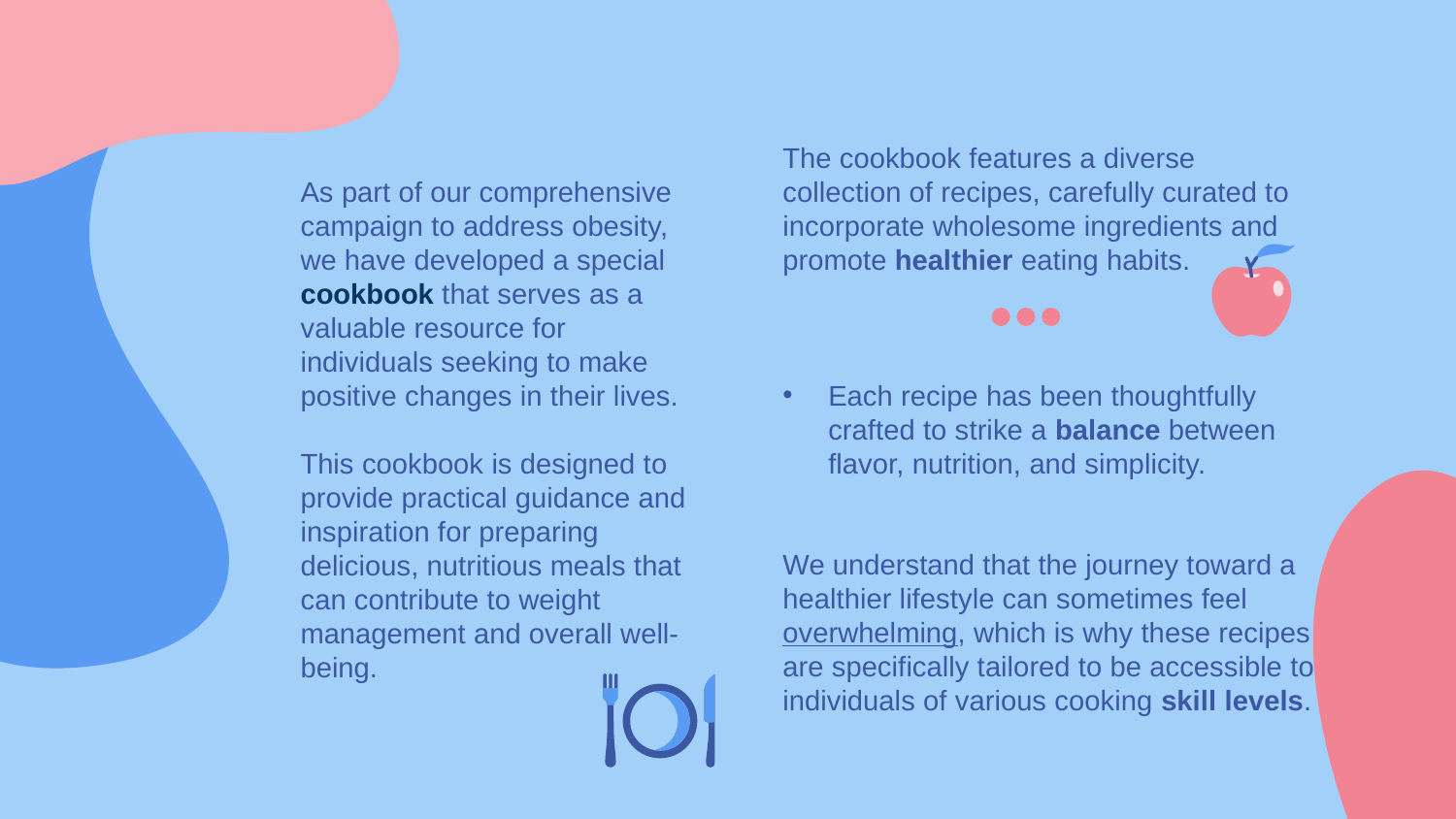

The cookbook features a diverse collection of recipes, carefully curated to incorporate wholesome ingredients and promote healthier eating habits.

Each recipe has been thoughtfully crafted to strike a balance between flavor, nutrition, and simplicity.

We understand that the journey toward a healthier lifestyle can sometimes feel overwhelming, which is why these recipes are specifically tailored to be accessible to individuals of various cooking skill levels.
As part of our comprehensive campaign to address obesity, we have developed a special cookbook that serves as a valuable resource for individuals seeking to make positive changes in their lives.

This cookbook is designed to provide practical guidance and inspiration for preparing delicious, nutritious meals that can contribute to weight management and overall well-being.